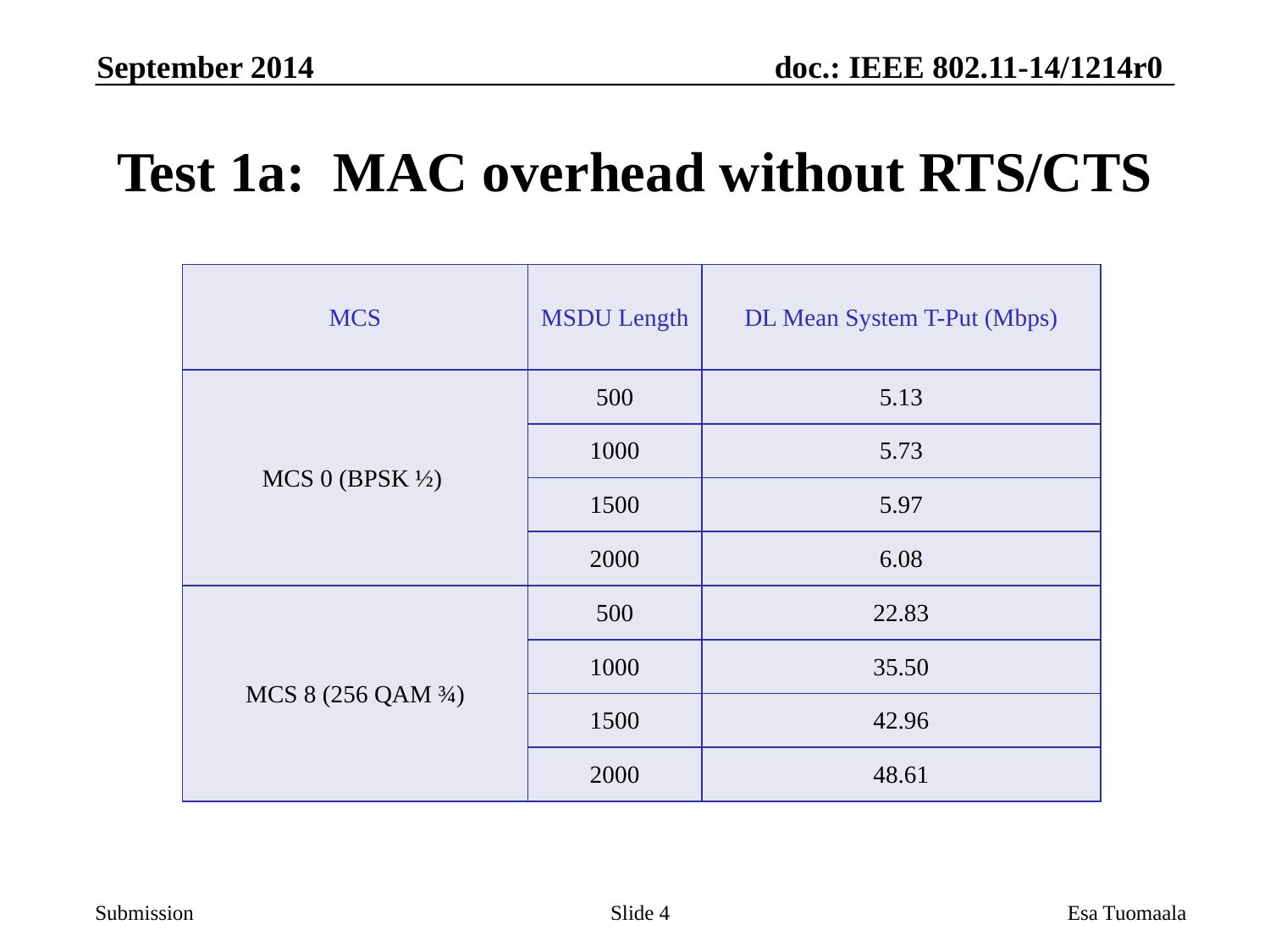

September 2014
# Test 1a:  MAC overhead without RTS/CTS
| MCS | MSDU Length | DL Mean System T-Put (Mbps) |
| --- | --- | --- |
| MCS 0 (BPSK ½) | 500 | 5.13 |
|  | 1000 | 5.73 |
|  | 1500 | 5.97 |
|  | 2000 | 6.08 |
| MCS 8 (256 QAM ¾) | 500 | 22.83 |
|  | 1000 | 35.50 |
|  | 1500 | 42.96 |
|  | 2000 | 48.61 |
Slide 4
Esa Tuomaala